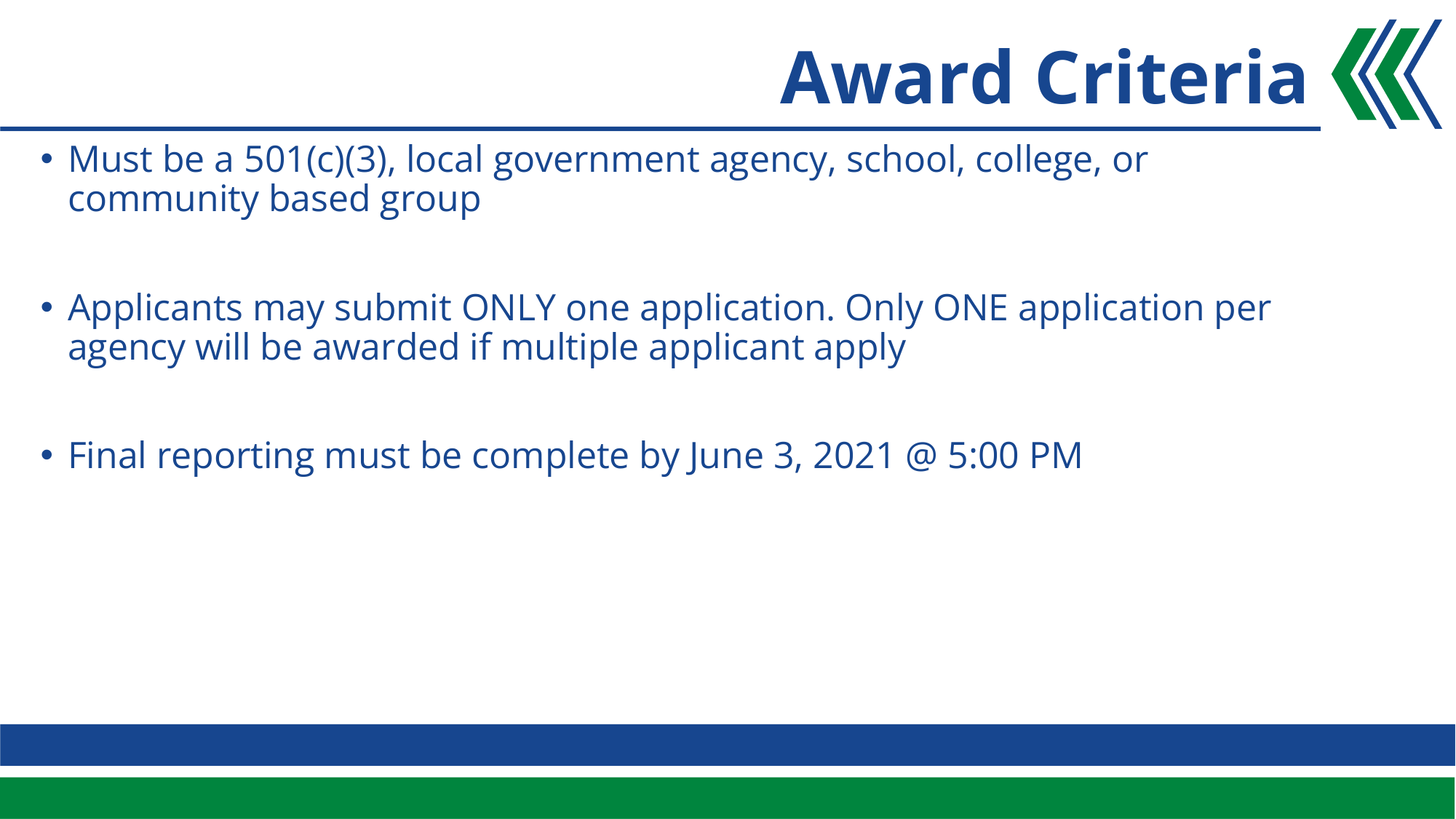

Award Criteria

Must be a 501(c)(3), local government agency, school, college, or community based group

Applicants may submit ONLY one application. Only ONE application per agency will be awarded if multiple applicant apply

Final reporting must be complete by June 3, 2021 @ 5:00 PM